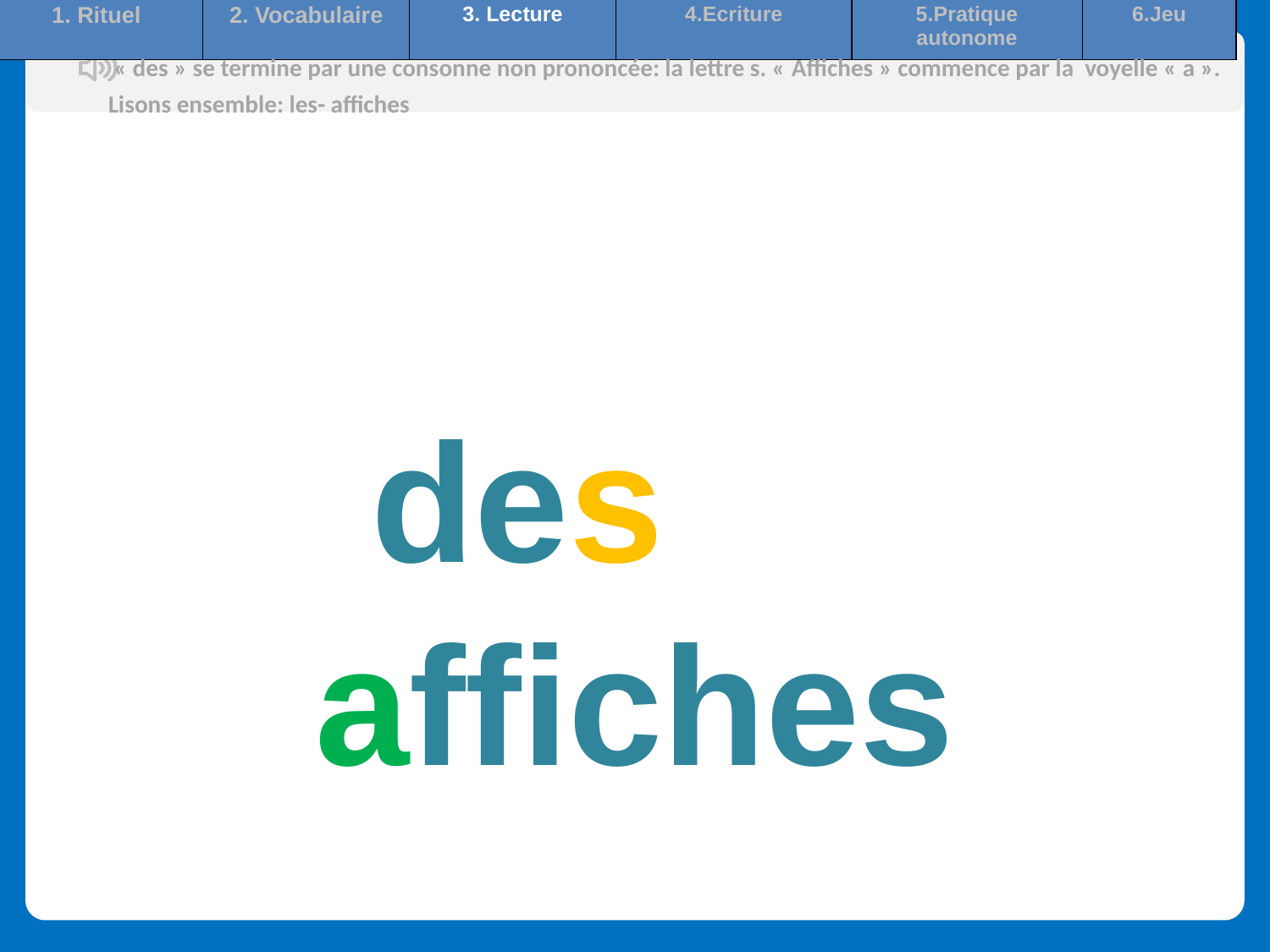

| 1. Rituel | 2. Vocabulaire | 3. Lecture | 4.Ecriture | 5.Pratique autonome | 6.Jeu |
| --- | --- | --- | --- | --- | --- |

 « des » se termine par une consonne non prononcée: la lettre s. « Affiches » commence par la  voyelle « a ».
Lisons ensemble: les- affiches

des      affiches